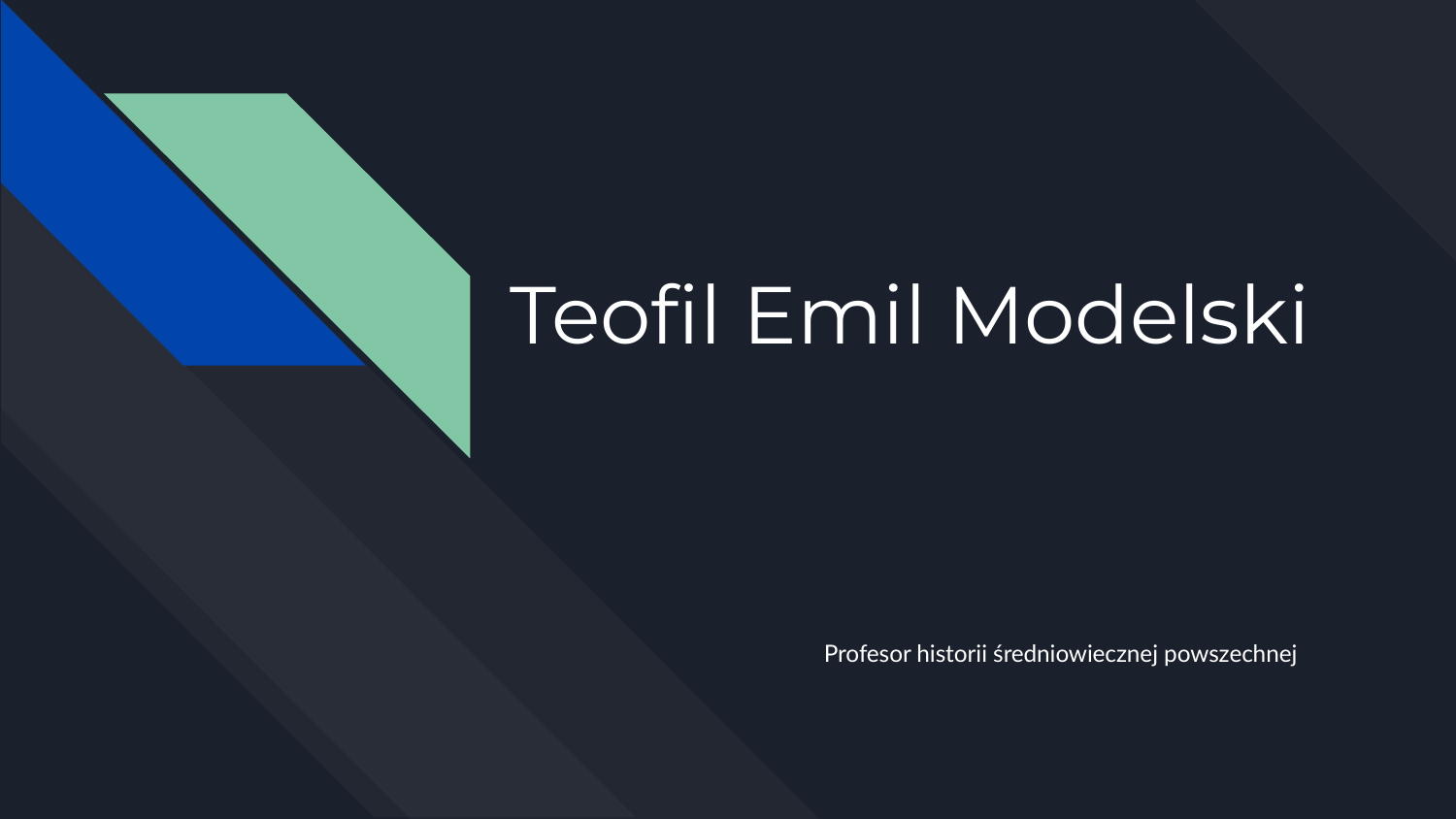

# Teofil Emil Modelski
Profesor historii średniowiecznej powszechnej